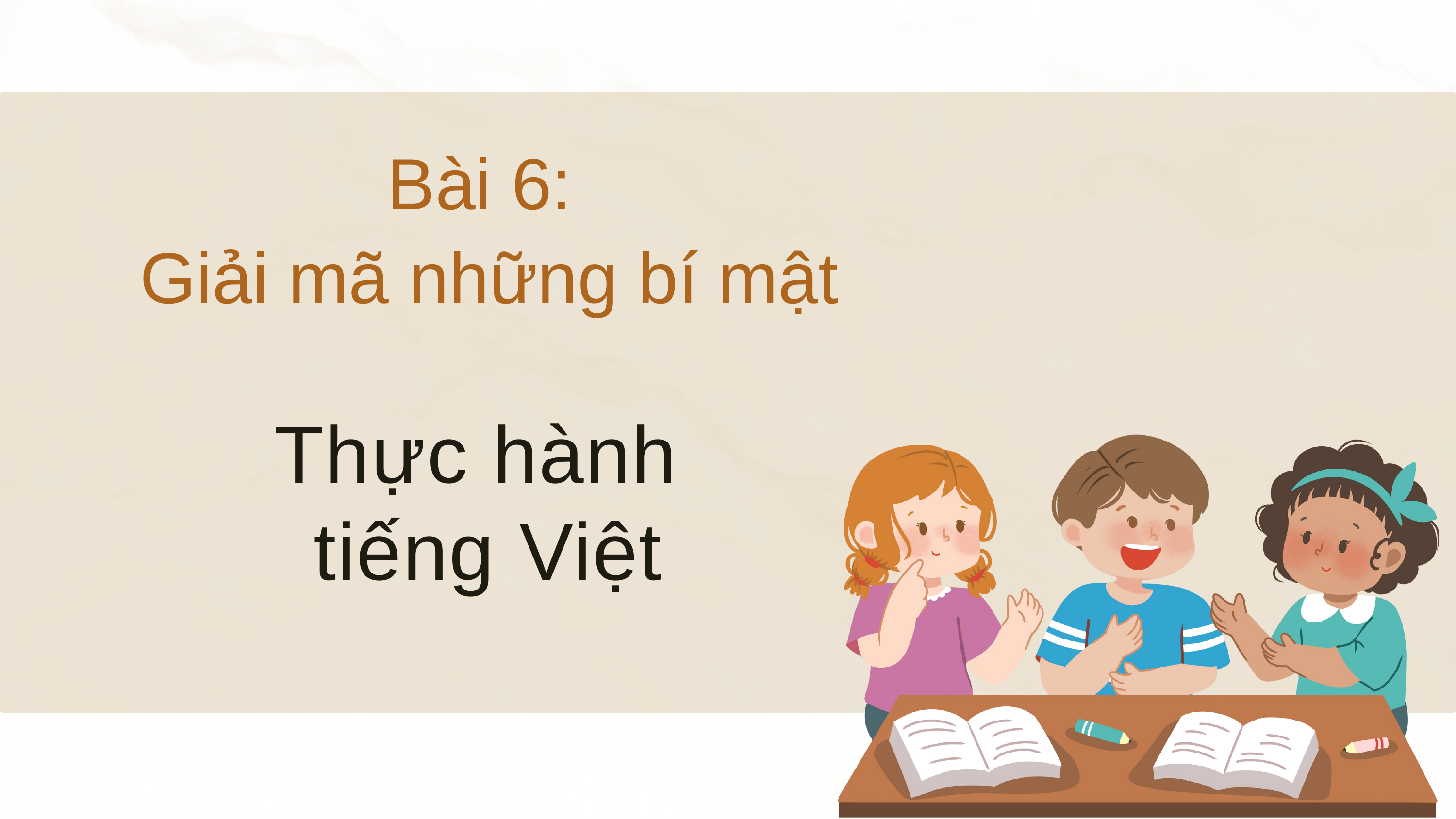

Bài 6:
Giải mã những bí mật

Thực hành
 tiếng Việt